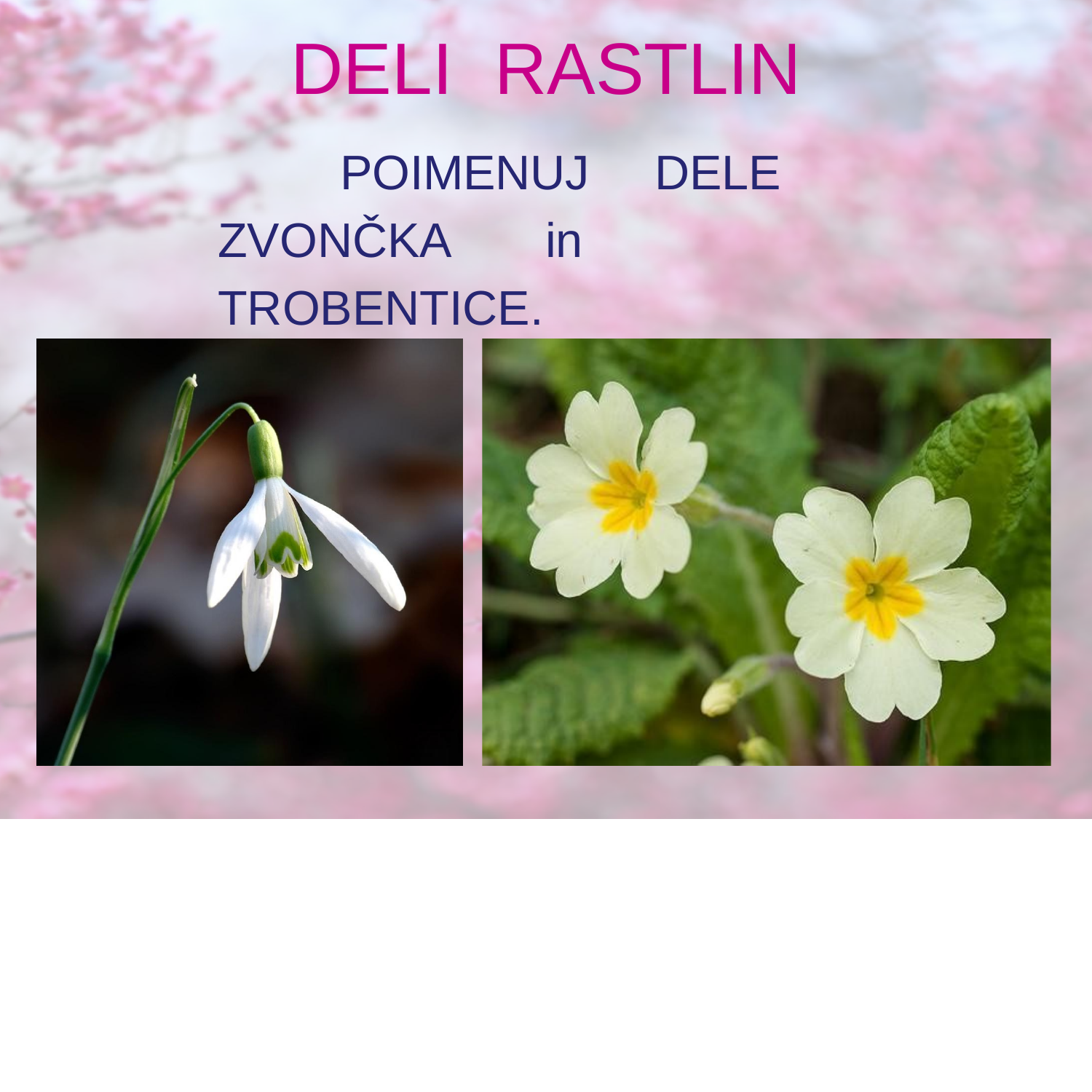

DELI	RASTLIN
POIMENUJ	DELE  ZVONČKA	in	TROBENTICE.